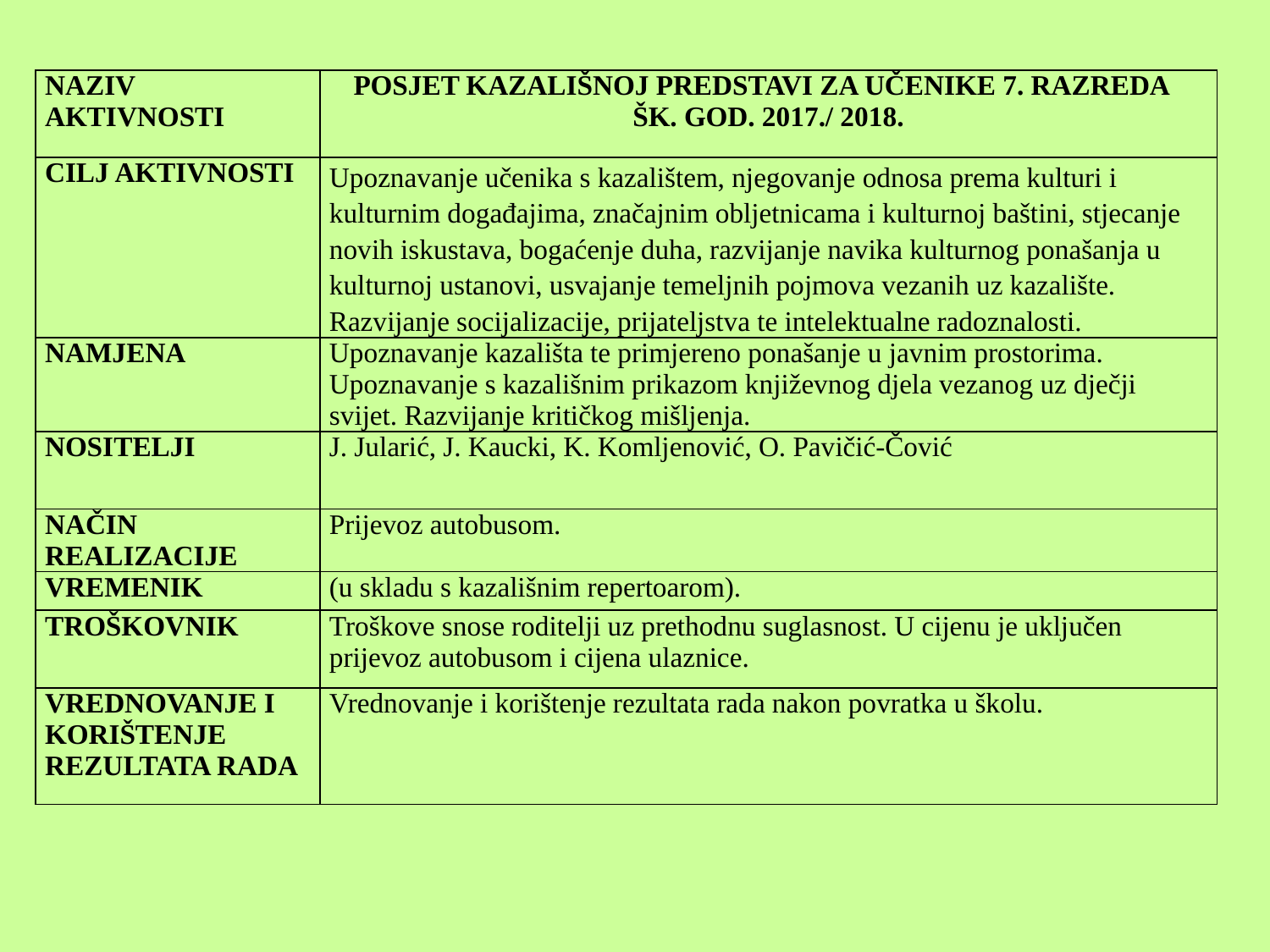

| NAZIV AKTIVNOSTI | POSJET KAZALIŠNOJ PREDSTAVI ZA UČENIKE 7. RAZREDA ŠK. GOD. 2017./ 2018. |
| --- | --- |
| CILJ AKTIVNOSTI | Upoznavanje učenika s kazalištem, njegovanje odnosa prema kulturi i kulturnim događajima, značajnim obljetnicama i kulturnoj baštini, stjecanje novih iskustava, bogaćenje duha, razvijanje navika kulturnog ponašanja u kulturnoj ustanovi, usvajanje temeljnih pojmova vezanih uz kazalište. Razvijanje socijalizacije, prijateljstva te intelektualne radoznalosti. |
| NAMJENA | Upoznavanje kazališta te primjereno ponašanje u javnim prostorima. Upoznavanje s kazališnim prikazom književnog djela vezanog uz dječji svijet. Razvijanje kritičkog mišljenja. |
| NOSITELJI | J. Jularić, J. Kaucki, K. Komljenović, O. Pavičić-Čović |
| NAČIN REALIZACIJE | Prijevoz autobusom. |
| VREMENIK | (u skladu s kazališnim repertoarom). |
| TROŠKOVNIK | Troškove snose roditelji uz prethodnu suglasnost. U cijenu je uključen prijevoz autobusom i cijena ulaznice. |
| VREDNOVANJE I KORIŠTENJE REZULTATA RADA | Vrednovanje i korištenje rezultata rada nakon povratka u školu. |